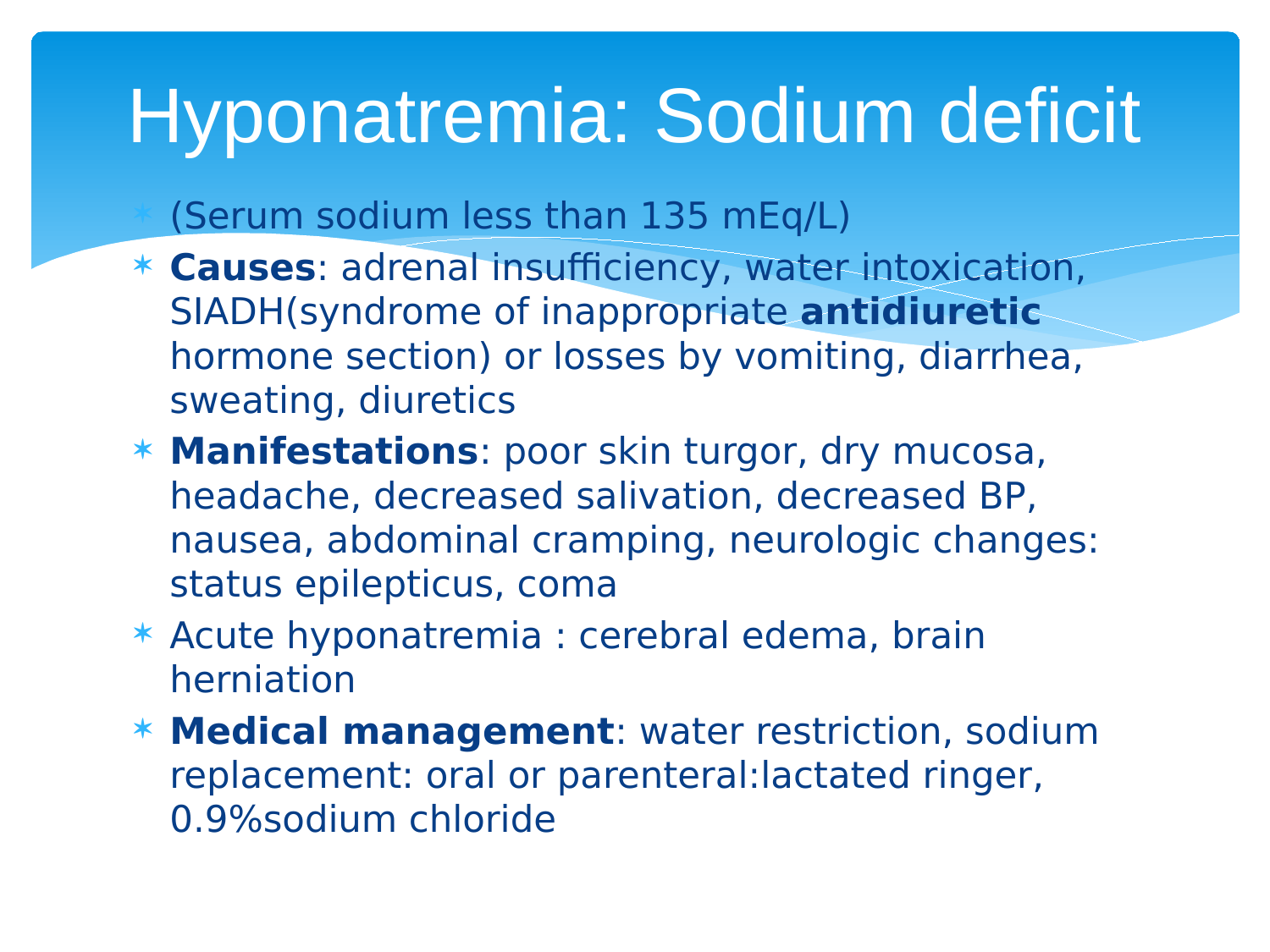

# Hyponatremia: Sodium deficit
(Serum sodium less than 135 mEq/L)
Causes: adrenal insufficiency, water intoxication, SIADH(syndrome of inappropriate antidiuretic hormone section) or losses by vomiting, diarrhea, sweating, diuretics
Manifestations: poor skin turgor, dry mucosa, headache, decreased salivation, decreased BP, nausea, abdominal cramping, neurologic changes: status epilepticus, coma
Acute hyponatremia : cerebral edema, brain herniation
Medical management: water restriction, sodium replacement: oral or parenteral:lactated ringer, 0.9%sodium chloride